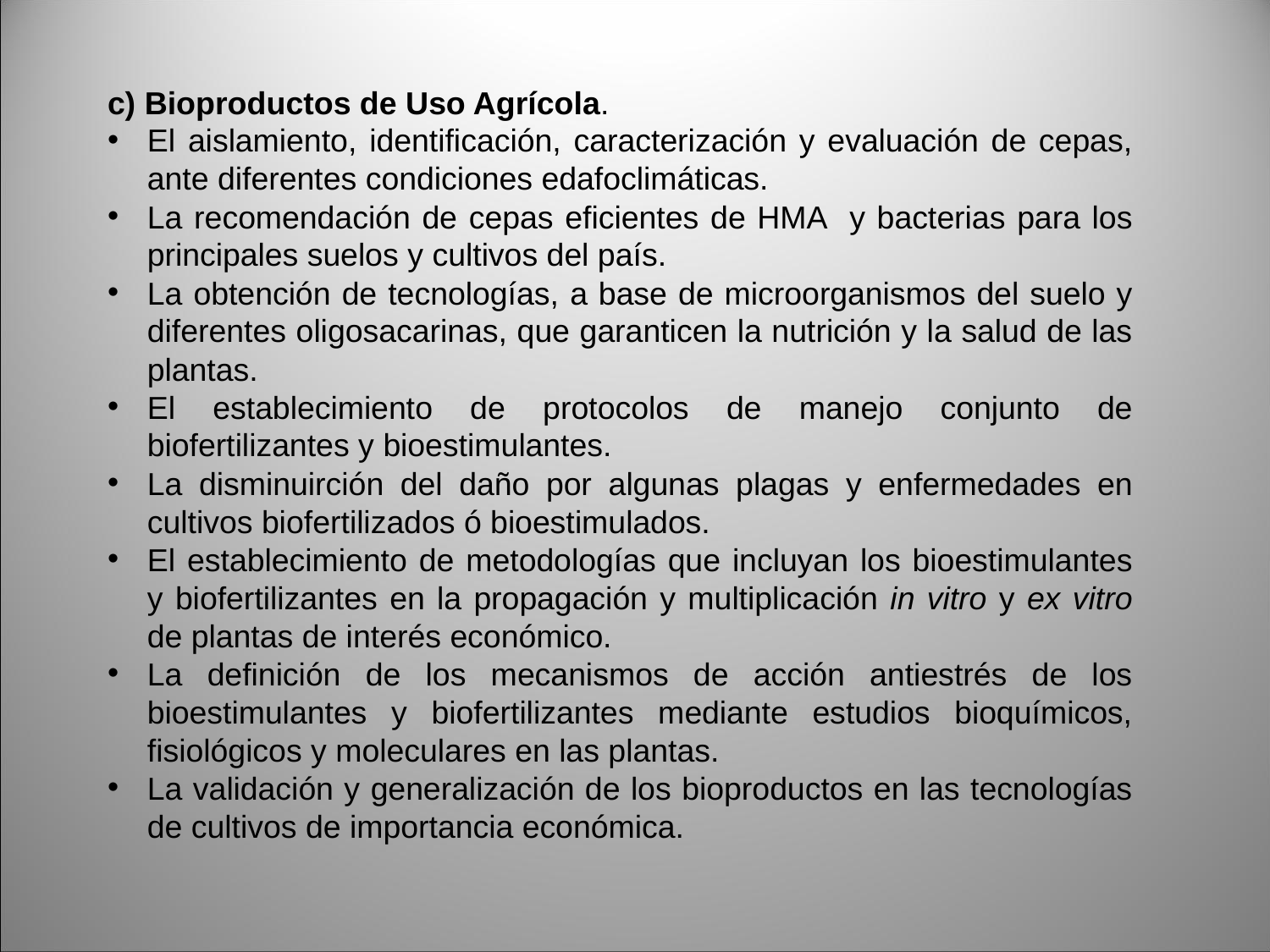

c) Bioproductos de Uso Agrícola.
El aislamiento, identificación, caracterización y evaluación de cepas, ante diferentes condiciones edafoclimáticas.
La recomendación de cepas eficientes de HMA  y bacterias para los principales suelos y cultivos del país.
La obtención de tecnologías, a base de microorganismos del suelo y diferentes oligosacarinas, que garanticen la nutrición y la salud de las plantas.
El establecimiento de protocolos de manejo conjunto de biofertilizantes y bioestimulantes.
La disminuirción del daño por algunas plagas y enfermedades en cultivos biofertilizados ó bioestimulados.
El establecimiento de metodologías que incluyan los bioestimulantes y biofertilizantes en la propagación y multiplicación in vitro y ex vitro de plantas de interés económico.
La definición de los mecanismos de acción antiestrés de los bioestimulantes y biofertilizantes mediante estudios bioquímicos, fisiológicos y moleculares en las plantas.
La validación y generalización de los bioproductos en las tecnologías de cultivos de importancia económica.